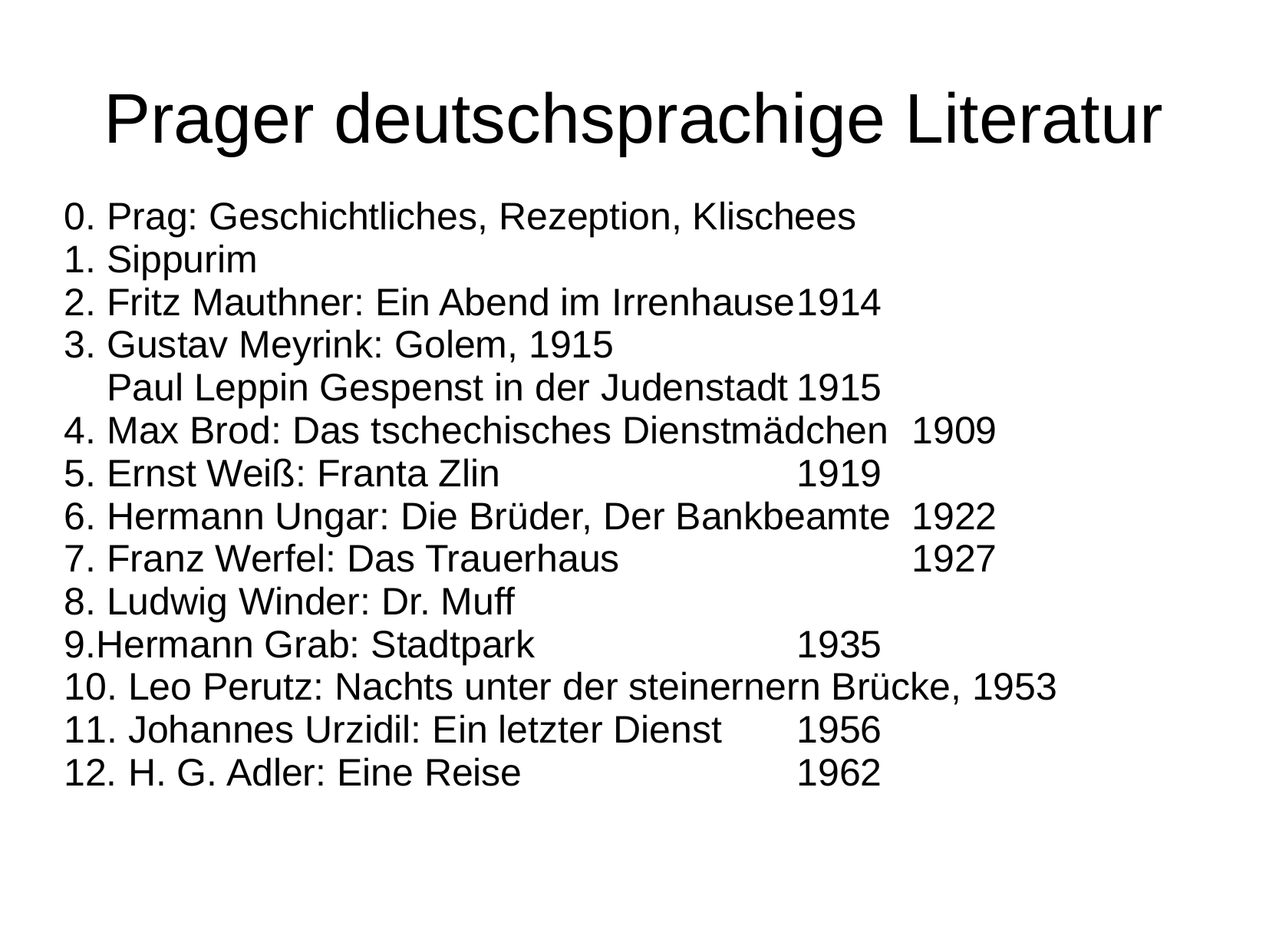

# Prager deutschsprachige Literatur
0. Prag: Geschichtliches, Rezeption, Klischees
1. Sippurim
2. Fritz Mauthner: Ein Abend im Irrenhause	1914
3. Gustav Meyrink: Golem, 1915
    Paul Leppin Gespenst in der Judenstadt	1915
4. Max Brod: Das tschechisches Dienstmädchen	1909
5. Ernst Weiß: Franta Zlin			1919
6. Hermann Ungar: Die Brüder, Der Bankbeamte	1922
7. Franz Werfel: Das Trauerhaus			1927
8. Ludwig Winder: Dr. Muff
9.Hermann Grab: Stadtpark			1935
10. Leo Perutz: Nachts unter der steinernern Brücke, 1953
11. Johannes Urzidil: Ein letzter Dienst 	1956
12. H. G. Adler: Eine Reise			1962